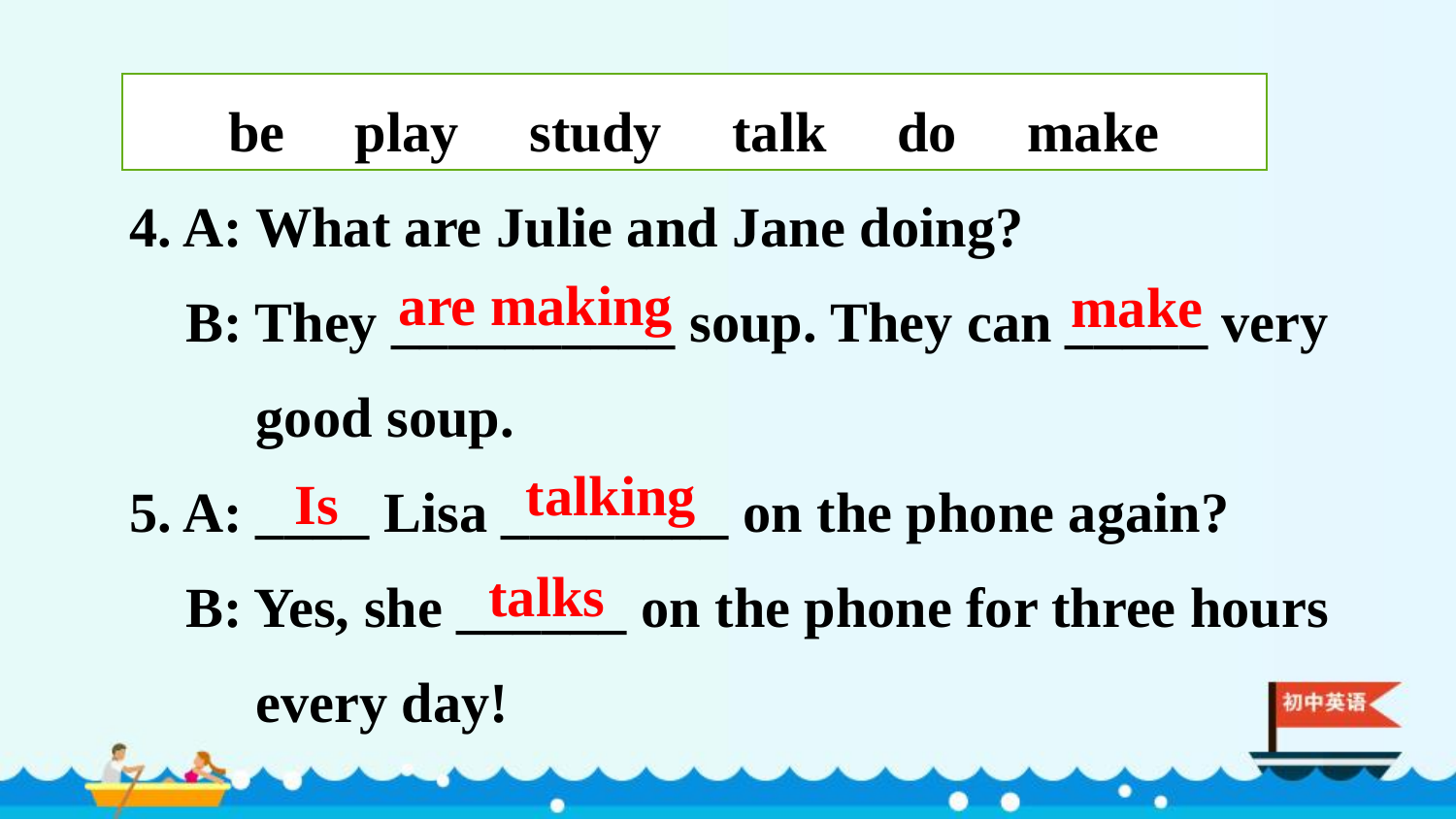

be     play     study     talk     do     make
4. A: What are Julie and Jane doing?
    B: They __________ soup. They can _____ very
         good soup.
5. A: ____ Lisa ________ on the phone again?
    B: Yes, she ______ on the phone for three hours
         every day!
are making
make
talking
Is
talks